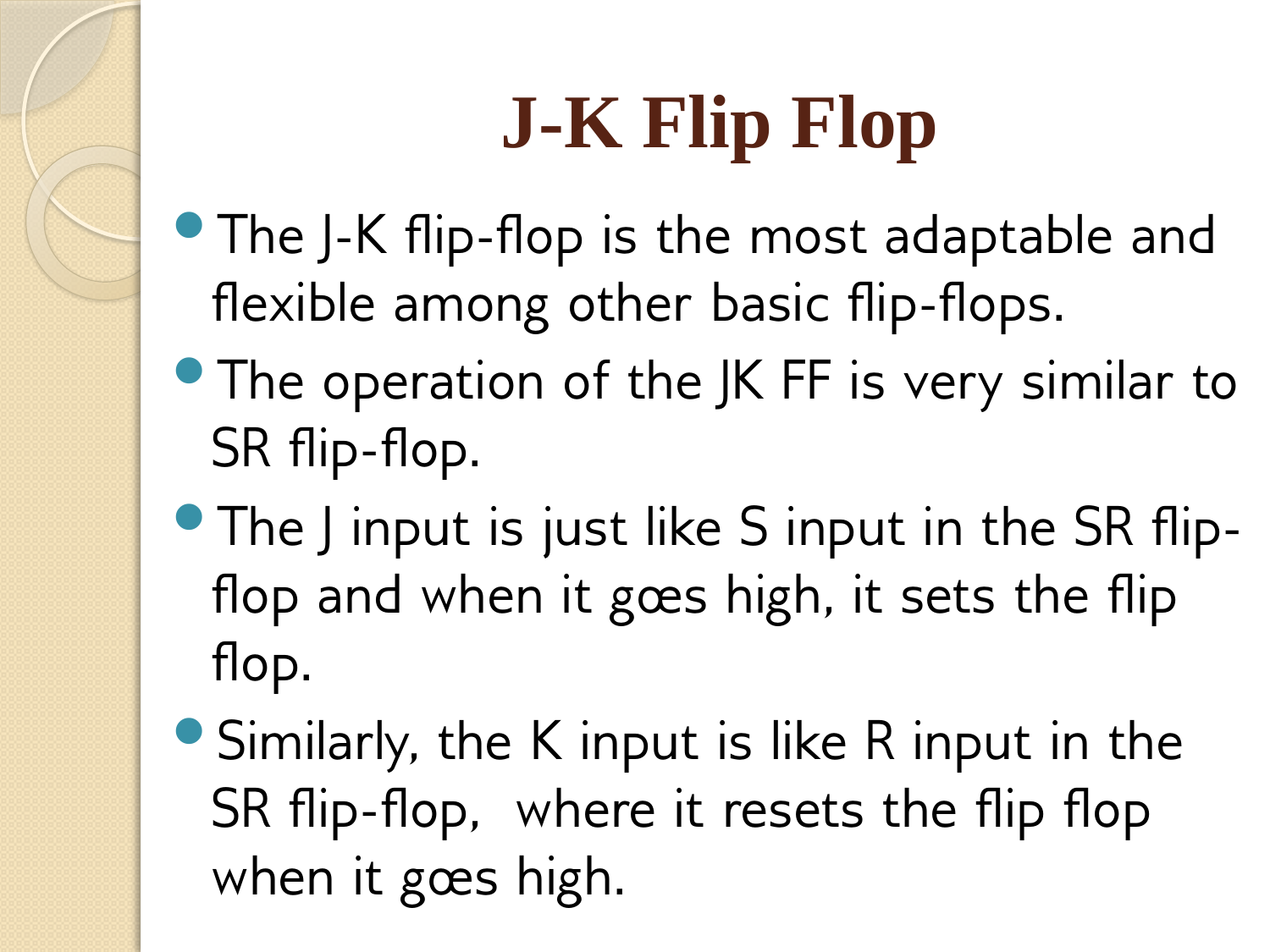

# J-K Flip Flop
The J-K flip-flop is the most adaptable and flexible among other basic flip-flops.
The operation of the JK FF is very similar to SR flip-flop.
The J input is just like S input in the SR flip-flop and when it goes high, it sets the flip flop.
Similarly, the K input is like R input in the SR flip-flop,  where it resets the flip flop when it goes high.